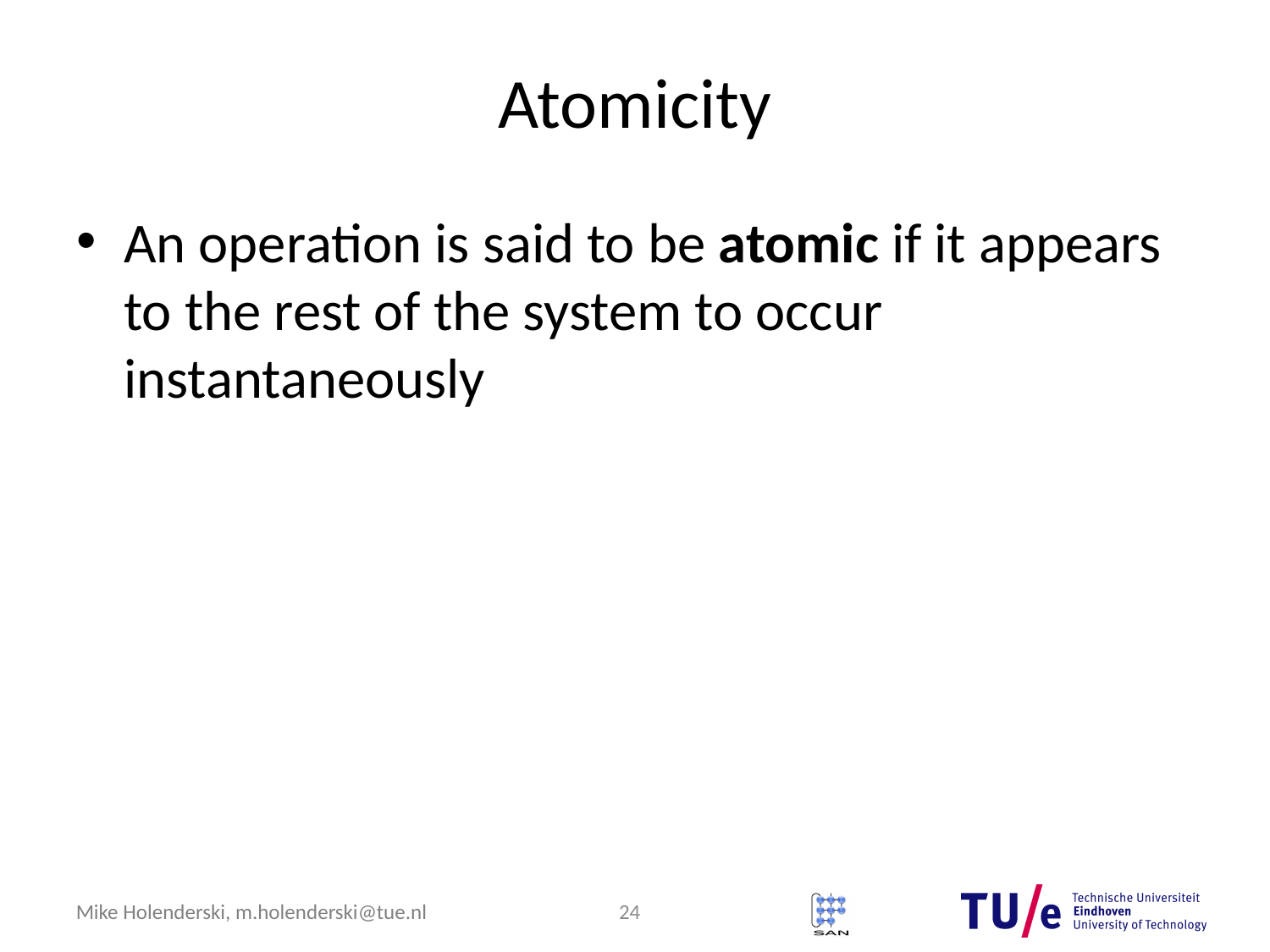

# Atomicity
An operation is said to be atomic if it appears to the rest of the system to occur instantaneously
24